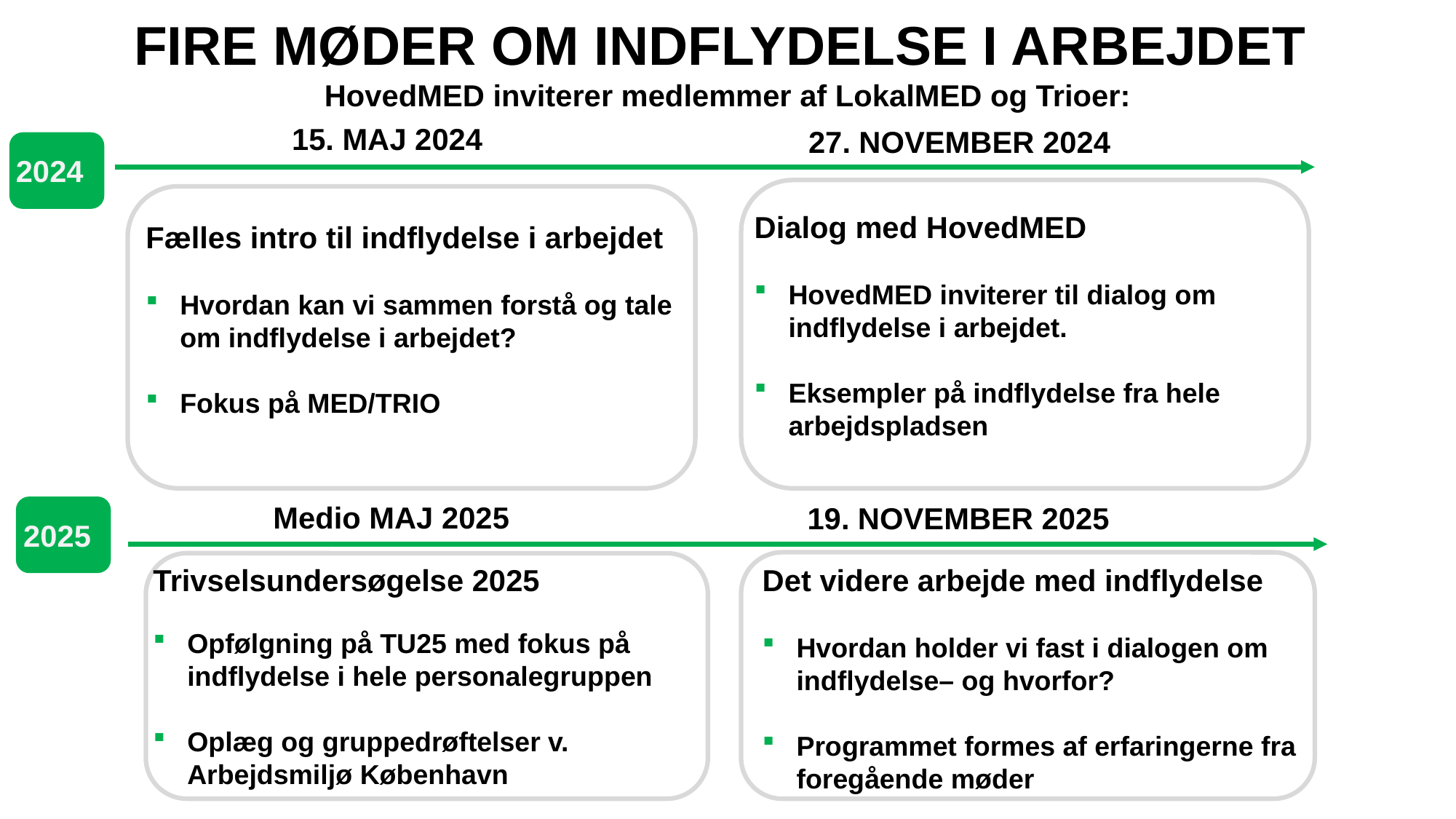

FIRE MØDER OM INDFLYDELSE I ARBEJDET
HovedMED inviterer medlemmer af LokalMED og Trioer:
15. MAJ 2024
27. NOVEMBER 2024

2024

Dialog med HovedMED

HovedMED inviterer til dialog om indflydelse i arbejdet.

Eksempler på indflydelse fra hele arbejdspladsen

Fælles intro til indflydelse i arbejdet

Hvordan kan vi sammen forstå og tale om indflydelse i arbejdet?

Fokus på MED/TRIO

Medio MAJ 2025
19. NOVEMBER 2025
2025

Trivselsundersøgelse 2025

Opfølgning på TU25 med fokus på indflydelse i hele personalegruppen

Oplæg og gruppedrøftelser v. Arbejdsmiljø København
Det videre arbejde med indflydelse

Hvordan holder vi fast i dialogen om indflydelse– og hvorfor?

Programmet formes af erfaringerne fra foregående møder